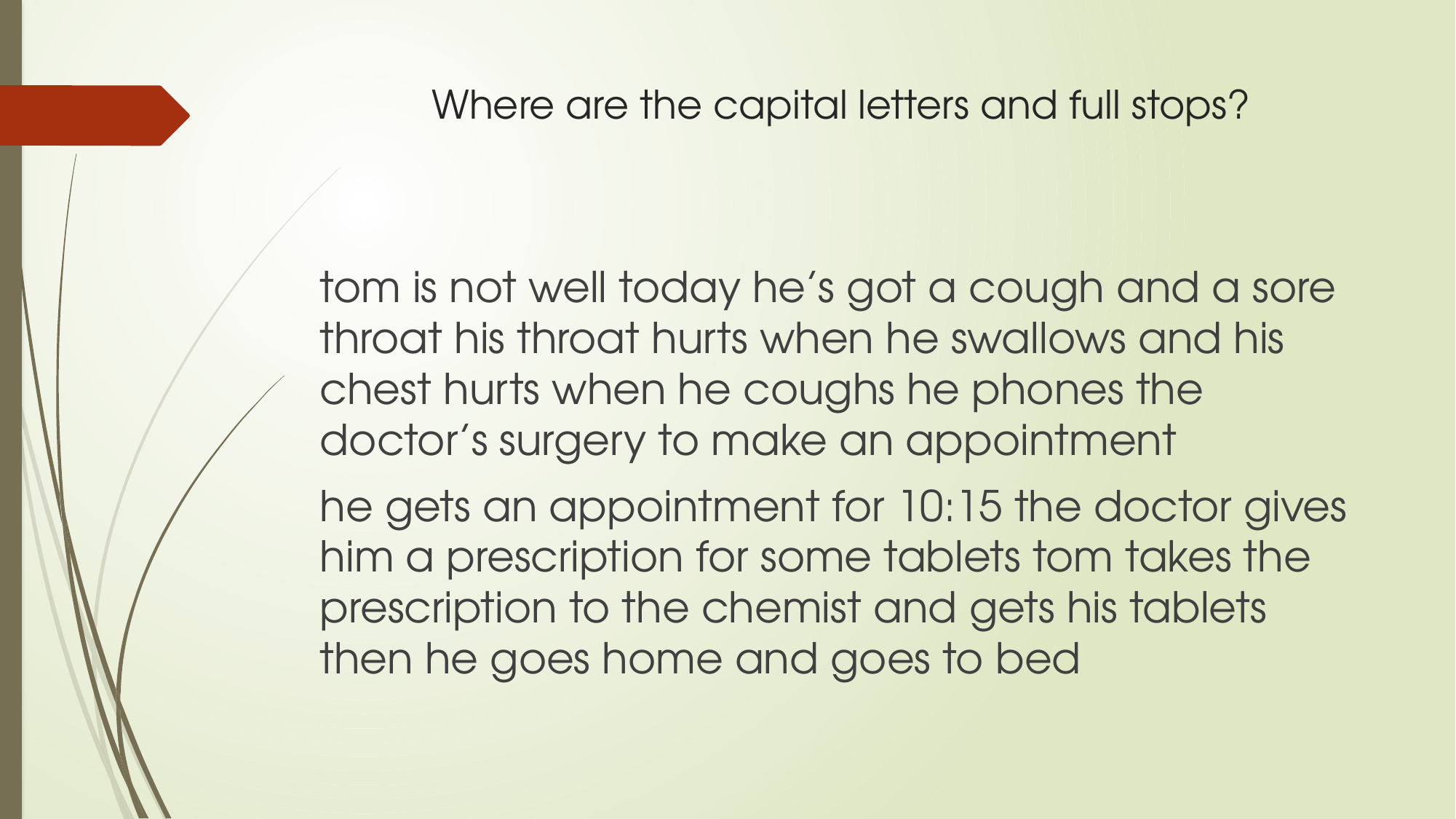

# Where are the capital letters and full stops?
tom is not well today he’s got a cough and a sore throat his throat hurts when he swallows and his chest hurts when he coughs he phones the doctor’s surgery to make an appointment
he gets an appointment for 10:15 the doctor gives him a prescription for some tablets tom takes the prescription to the chemist and gets his tablets then he goes home and goes to bed